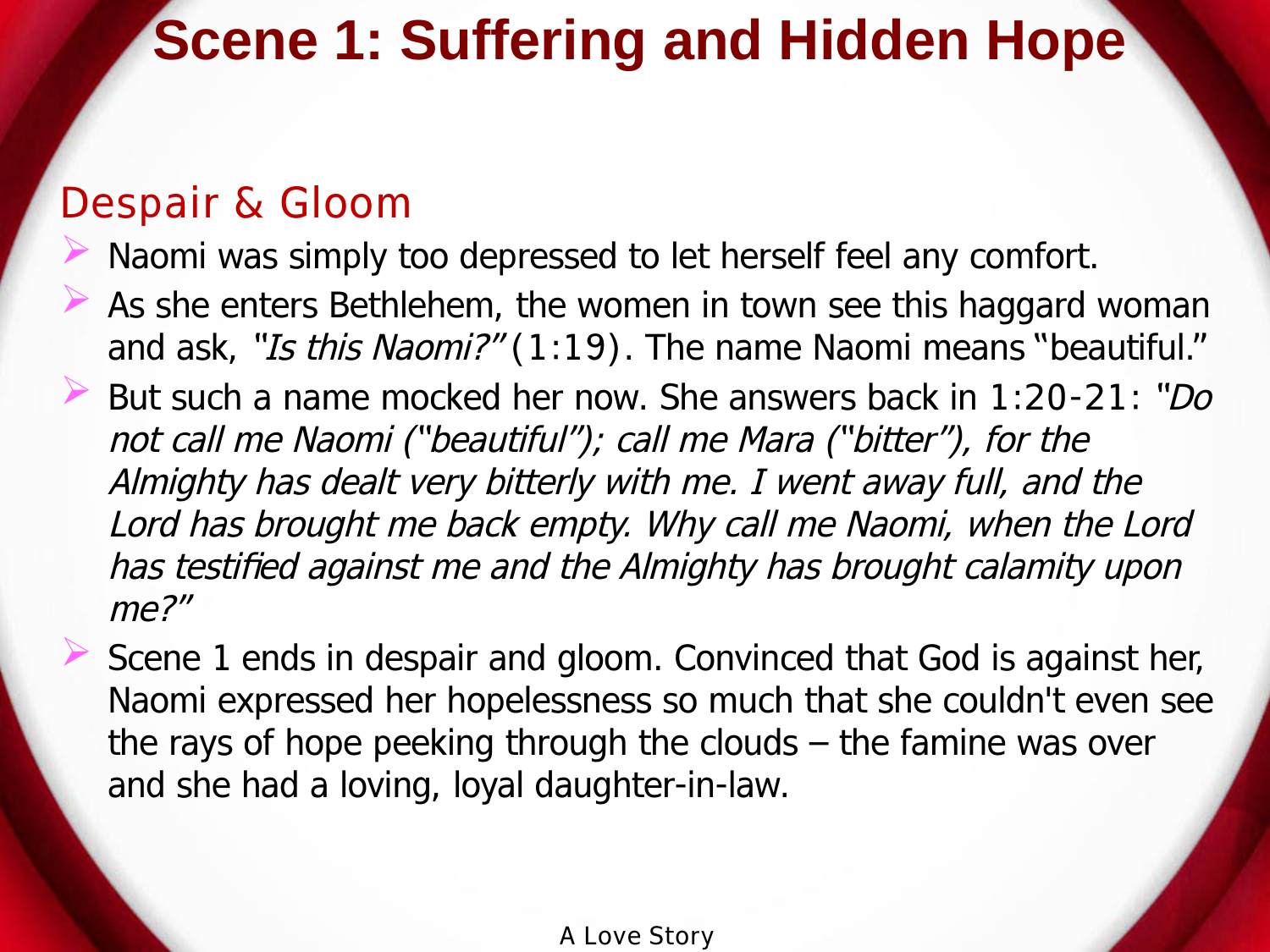

# Scene 1: Suffering and Hidden Hope
Despair & Gloom
Naomi was simply too depressed to let herself feel any comfort.
As she enters Bethlehem, the women in town see this haggard woman and ask, “Is this Naomi?” (1:19). The name Naomi means “beautiful.”
But such a name mocked her now. She answers back in 1:20-21: “Do not call me Naomi (“beautiful”); call me Mara (“bitter”), for the Almighty has dealt very bitterly with me. I went away full, and the Lord has brought me back empty. Why call me Naomi, when the Lord has testified against me and the Almighty has brought calamity upon me?”
Scene 1 ends in despair and gloom. Convinced that God is against her, Naomi expressed her hopelessness so much that she couldn't even see the rays of hope peeking through the clouds – the famine was over and she had a loving, loyal daughter-in-law.
A Love Story